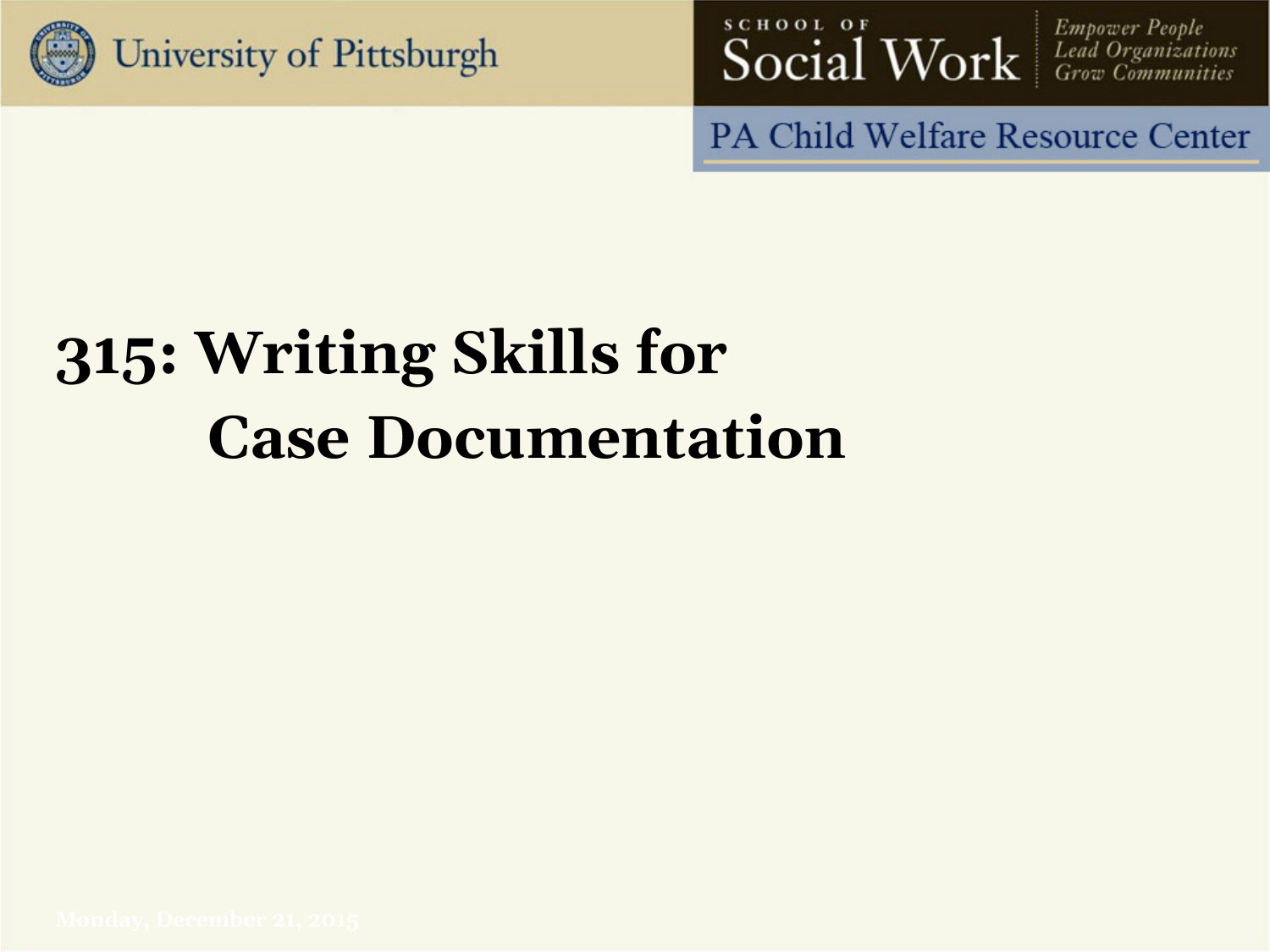

315: Writing Skills for
          Case Documentation

Monday, December 21, 2015